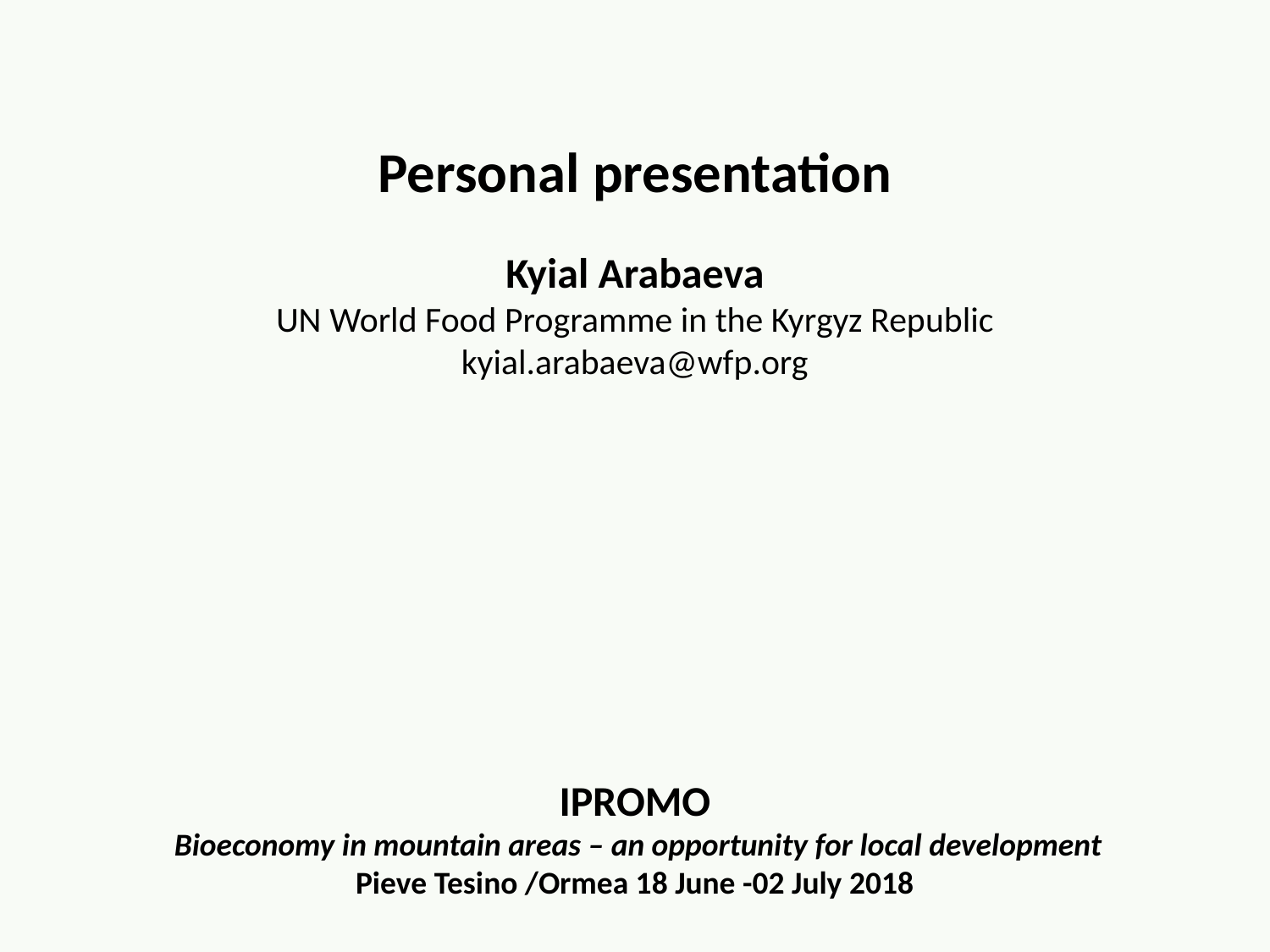

Personal presentation

Kyial Arabaeva
UN World Food Programme in the Kyrgyz Republic
kyial.arabaeva@wfp.org
 IPROMO
 Bioeconomy in mountain areas – an opportunity for local development
Pieve Tesino /Ormea 18 June -02 July 2018